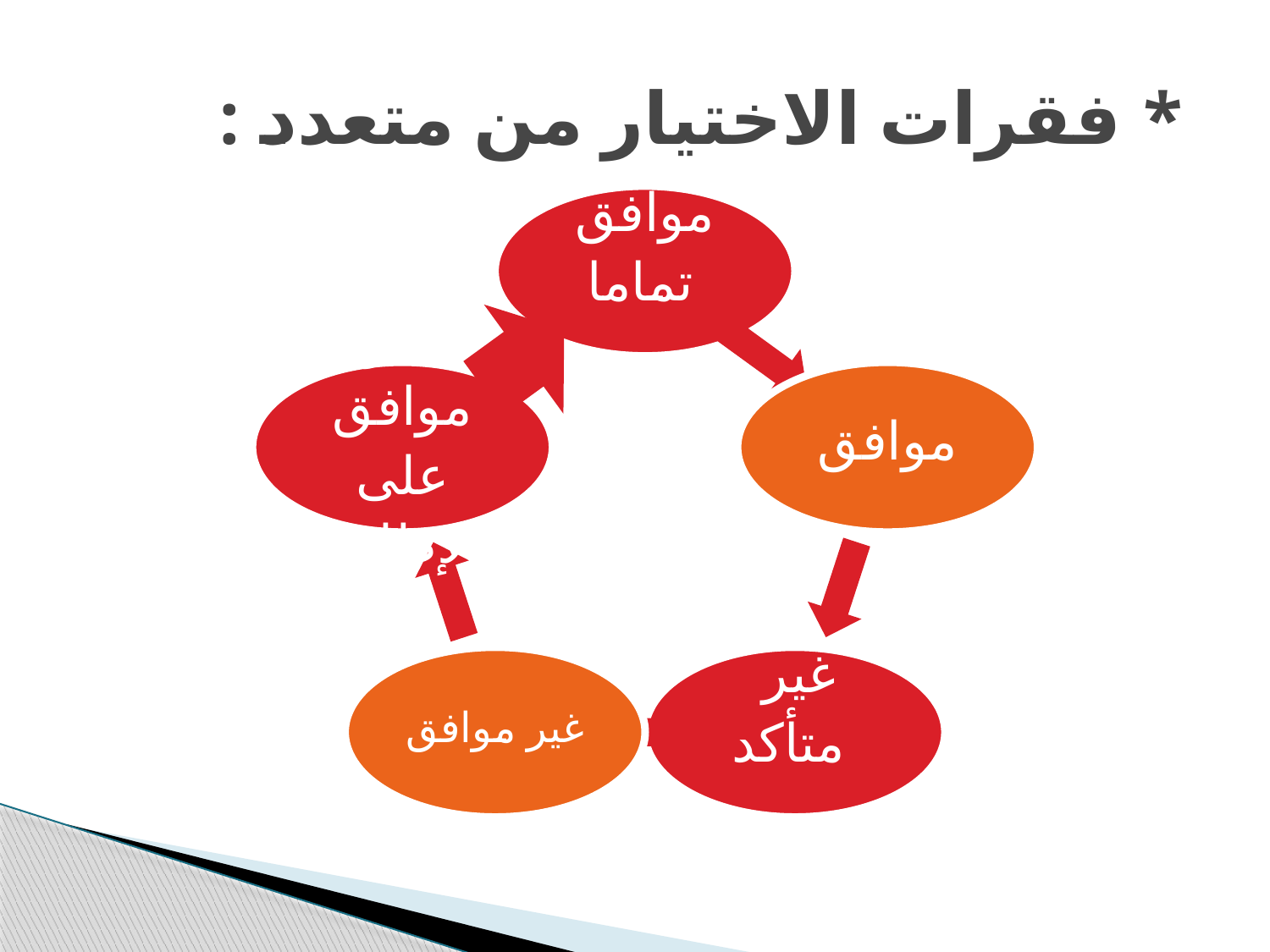

# * فقرات الاختيار من متعدد :
غير موافق
موافق
 غير متأكد